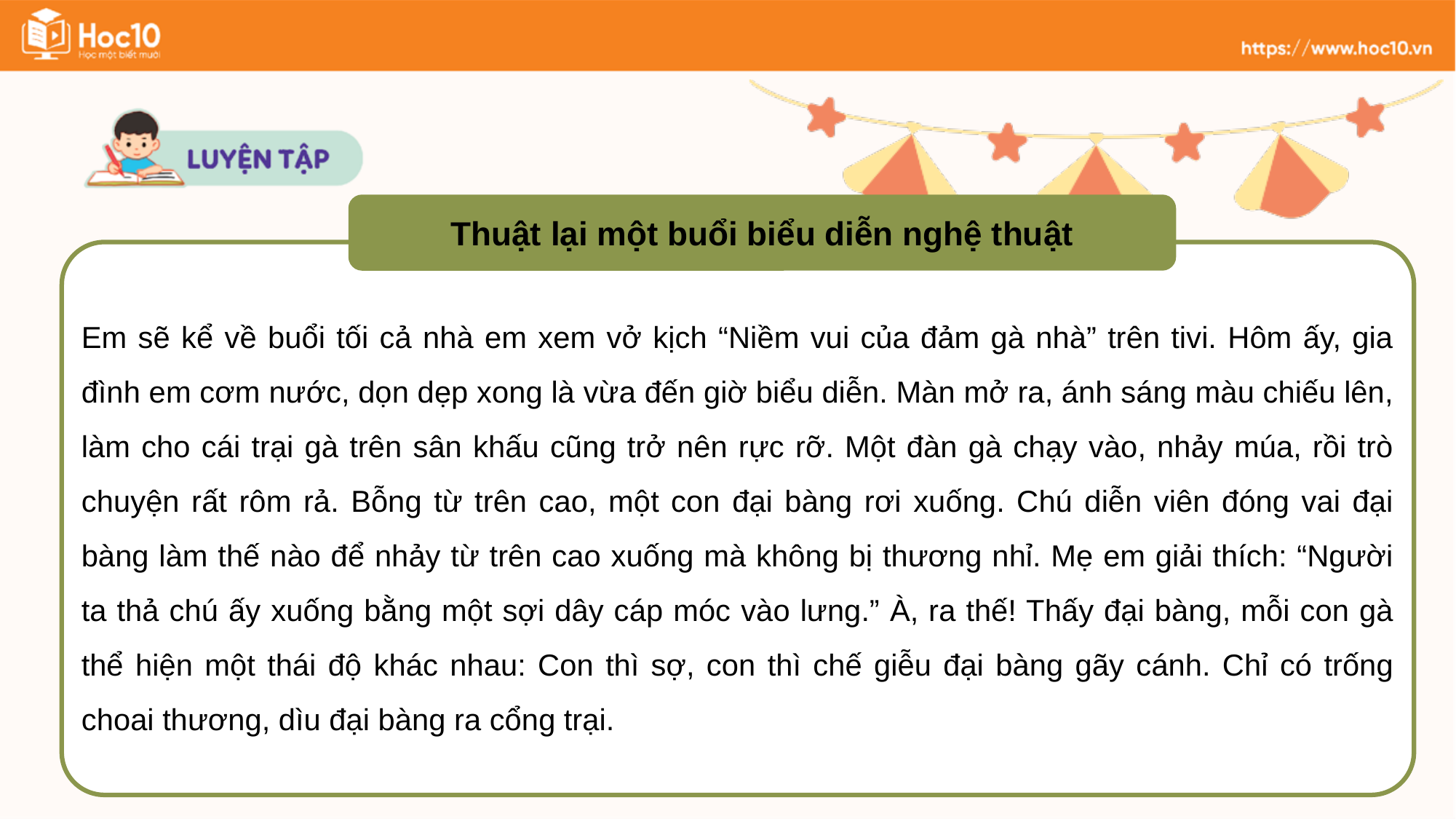

Thuật lại một buổi biểu diễn nghệ thuật
Em sẽ kể về buổi tối cả nhà em xem vở kịch “Niềm vui của đảm gà nhà” trên tivi. Hôm ấy, gia đình em cơm nước, dọn dẹp xong là vừa đến giờ biểu diễn. Màn mở ra, ánh sáng màu chiếu lên, làm cho cái trại gà trên sân khấu cũng trở nên rực rỡ. Một đàn gà chạy vào, nhảy múa, rồi trò chuyện rất rôm rả. Bỗng từ trên cao, một con đại bàng rơi xuống. Chú diễn viên đóng vai đại bàng làm thế nào để nhảy từ trên cao xuống mà không bị thương nhỉ. Mẹ em giải thích: “Người ta thả chú ấy xuống bằng một sợi dây cáp móc vào lưng.” À, ra thế! Thấy đại bàng, mỗi con gà thể hiện một thái độ khác nhau: Con thì sợ, con thì chế giễu đại bàng gãy cánh. Chỉ có trống choai thương, dìu đại bàng ra cổng trại.